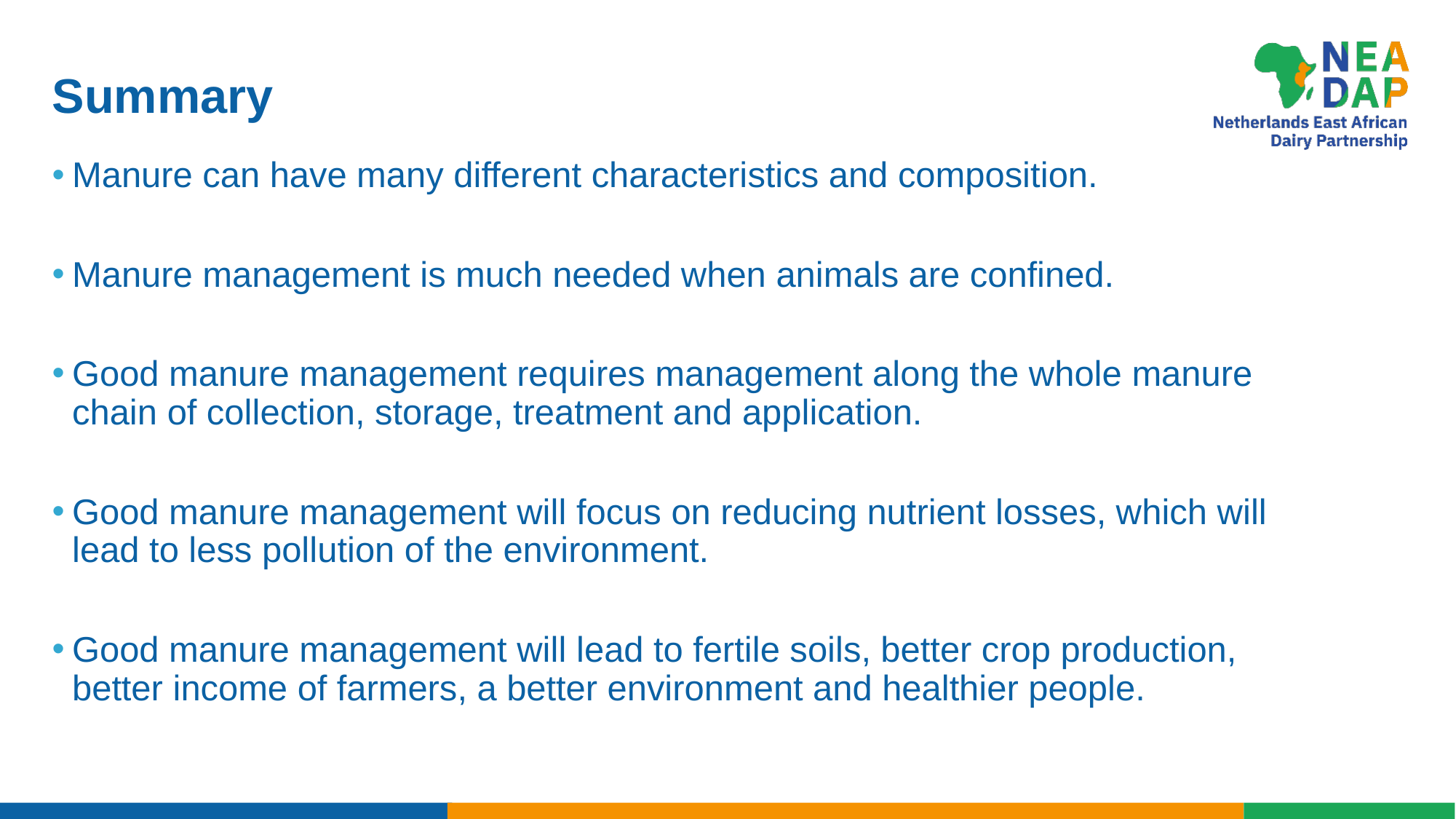

# Summary
Manure can have many different characteristics and composition.

Manure management is much needed when animals are confined.

Good manure management requires management along the whole manure chain of collection, storage, treatment and application.

Good manure management will focus on reducing nutrient losses, which will lead to less pollution of the environment.

Good manure management will lead to fertile soils, better crop production, better income of farmers, a better environment and healthier people.